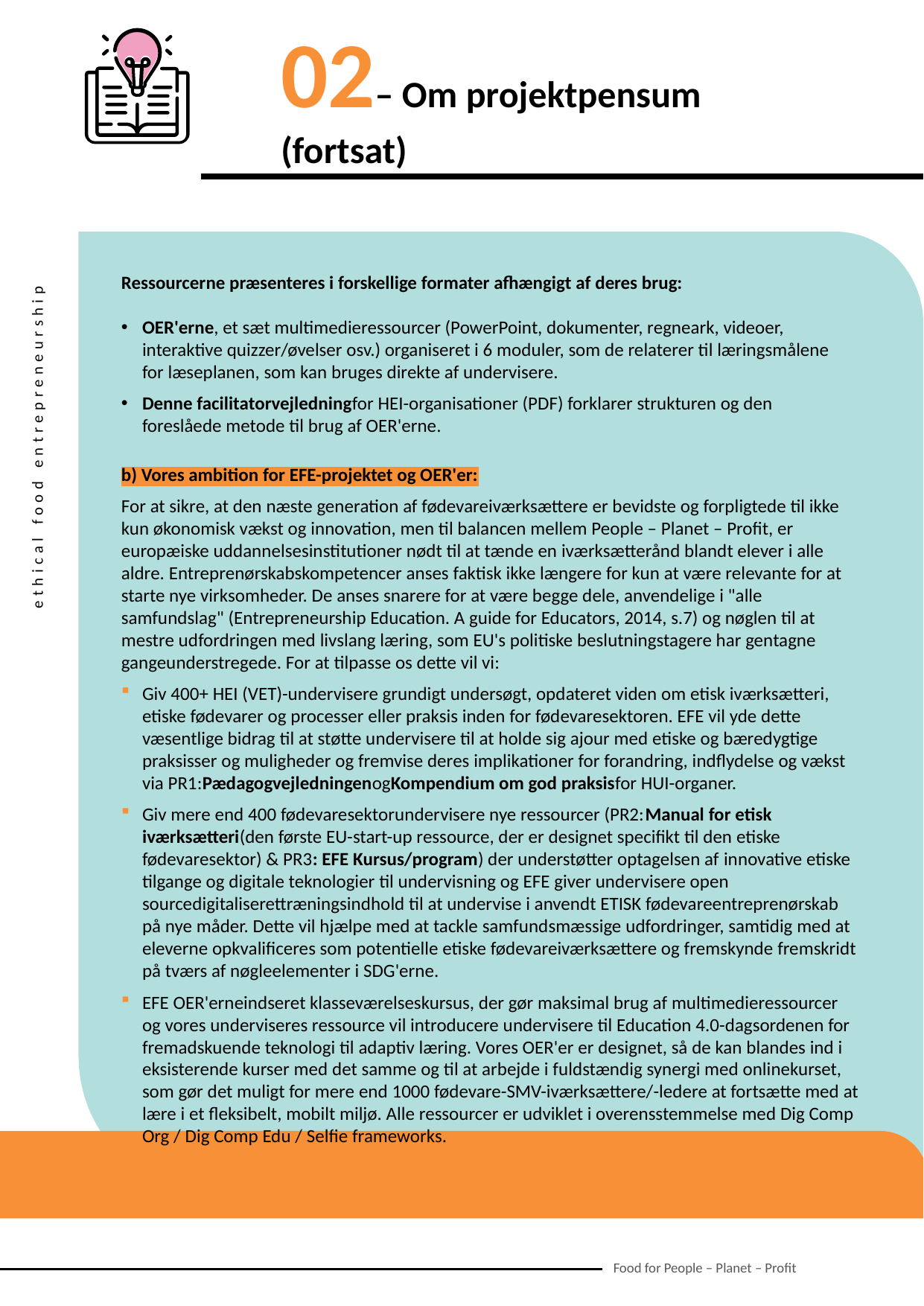

02– Om projektpensum (fortsat)

Ressourcerne præsenteres i forskellige formater afhængigt af deres brug:

OER'erne, et sæt multimedieressourcer (PowerPoint, dokumenter, regneark, videoer, interaktive quizzer/øvelser osv.) organiseret i 6 moduler, som de relaterer til læringsmålene for læseplanen, som kan bruges direkte af undervisere.

Denne facilitatorvejledningfor HEI-organisationer (PDF) forklarer strukturen og den foreslåede metode til brug af OER'erne.

b) Vores ambition for EFE-projektet og OER'er:
For at sikre, at den næste generation af fødevareiværksættere er bevidste og forpligtede til ikke kun økonomisk vækst og innovation, men til balancen mellem People – Planet – Profit, er europæiske uddannelsesinstitutioner nødt til at tænde en iværksætterånd blandt elever i alle aldre. Entreprenørskabskompetencer anses faktisk ikke længere for kun at være relevante for at starte nye virksomheder. De anses snarere for at være begge dele, anvendelige i "alle samfundslag" (Entrepreneurship Education. A guide for Educators, 2014, s.7) og nøglen til at mestre udfordringen med livslang læring, som EU's politiske beslutningstagere har gentagne gangeunderstregede. For at tilpasse os dette vil vi:
Giv 400+ HEI (VET)-undervisere grundigt undersøgt, opdateret viden om etisk iværksætteri, etiske fødevarer og processer eller praksis inden for fødevaresektoren. EFE vil yde dette væsentlige bidrag til at støtte undervisere til at holde sig ajour med etiske og bæredygtige praksisser og muligheder og fremvise deres implikationer for forandring, indflydelse og vækst via PR1:PædagogvejledningenogKompendium om god praksisfor HUI-organer.
Giv mere end 400 fødevaresektorundervisere nye ressourcer (PR2:Manual for etisk iværksætteri(den første EU-start-up ressource, der er designet specifikt til den etiske fødevaresektor) & PR3: EFE Kursus/program) der understøtter optagelsen af ​​innovative etiske tilgange og digitale teknologier til undervisning og EFE giver undervisere open sourcedigitaliserettræningsindhold til at undervise i anvendt ETISK fødevareentreprenørskab på nye måder. Dette vil hjælpe med at tackle samfundsmæssige udfordringer, samtidig med at eleverne opkvalificeres som potentielle etiske fødevareiværksættere og fremskynde fremskridt på tværs af nøgleelementer i SDG'erne.
EFE OER'erneindseret klasseværelseskursus, der gør maksimal brug af multimedieressourcer og vores underviseres ressource vil introducere undervisere til Education 4.0-dagsordenen for fremadskuende teknologi til adaptiv læring. Vores OER'er er designet, så de kan blandes ind i eksisterende kurser med det samme og til at arbejde i fuldstændig synergi med onlinekurset, som gør det muligt for mere end 1000 fødevare-SMV-iværksættere/-ledere at fortsætte med at lære i et fleksibelt, mobilt miljø. Alle ressourcer er udviklet i overensstemmelse med Dig Comp Org / Dig Comp Edu / Selfie frameworks.